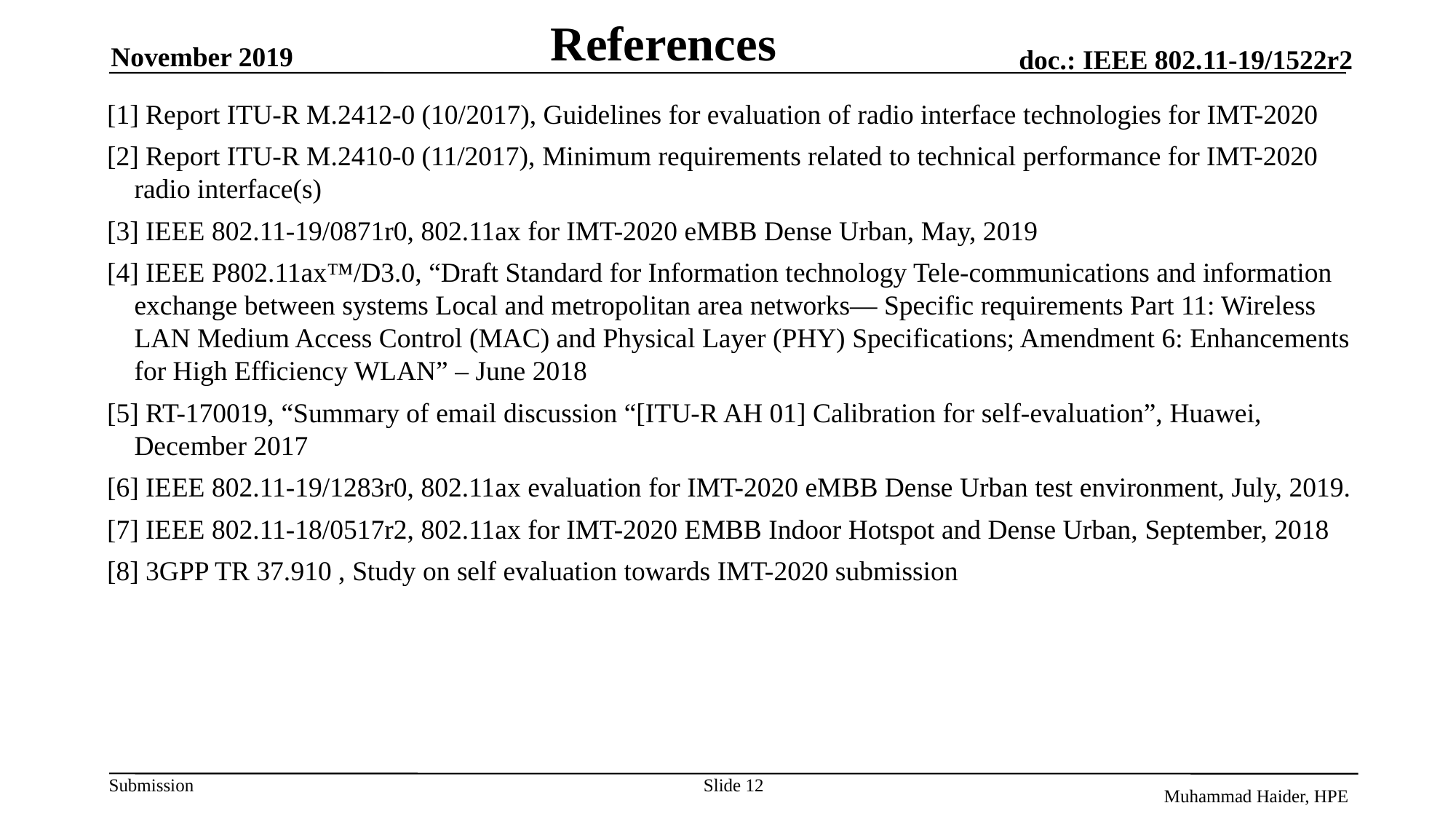

# References
November 2019
[1] Report ITU-R M.2412-0 (10/2017), Guidelines for evaluation of radio interface technologies for IMT-2020
[2] Report ITU-R M.2410-0 (11/2017), Minimum requirements related to technical performance for IMT-2020 radio interface(s)
[3] IEEE 802.11-19/0871r0, 802.11ax for IMT-2020 eMBB Dense Urban, May, 2019
[4] IEEE P802.11ax™/D3.0, “Draft Standard for Information technology Tele-communications and information exchange between systems Local and metropolitan area networks— Specific requirements Part 11: Wireless LAN Medium Access Control (MAC) and Physical Layer (PHY) Specifications; Amendment 6: Enhancements for High Efficiency WLAN” – June 2018
[5] RT-170019, “Summary of email discussion “[ITU-R AH 01] Calibration for self-evaluation”, Huawei, December 2017
[6] IEEE 802.11-19/1283r0, 802.11ax evaluation for IMT-2020 eMBB Dense Urban test environment, July, 2019.
[7] IEEE 802.11-18/0517r2, 802.11ax for IMT-2020 EMBB Indoor Hotspot and Dense Urban, September, 2018
[8] 3GPP TR 37.910 , Study on self evaluation towards IMT-2020 submission

Slide 12
Muhammad Haider, HPE